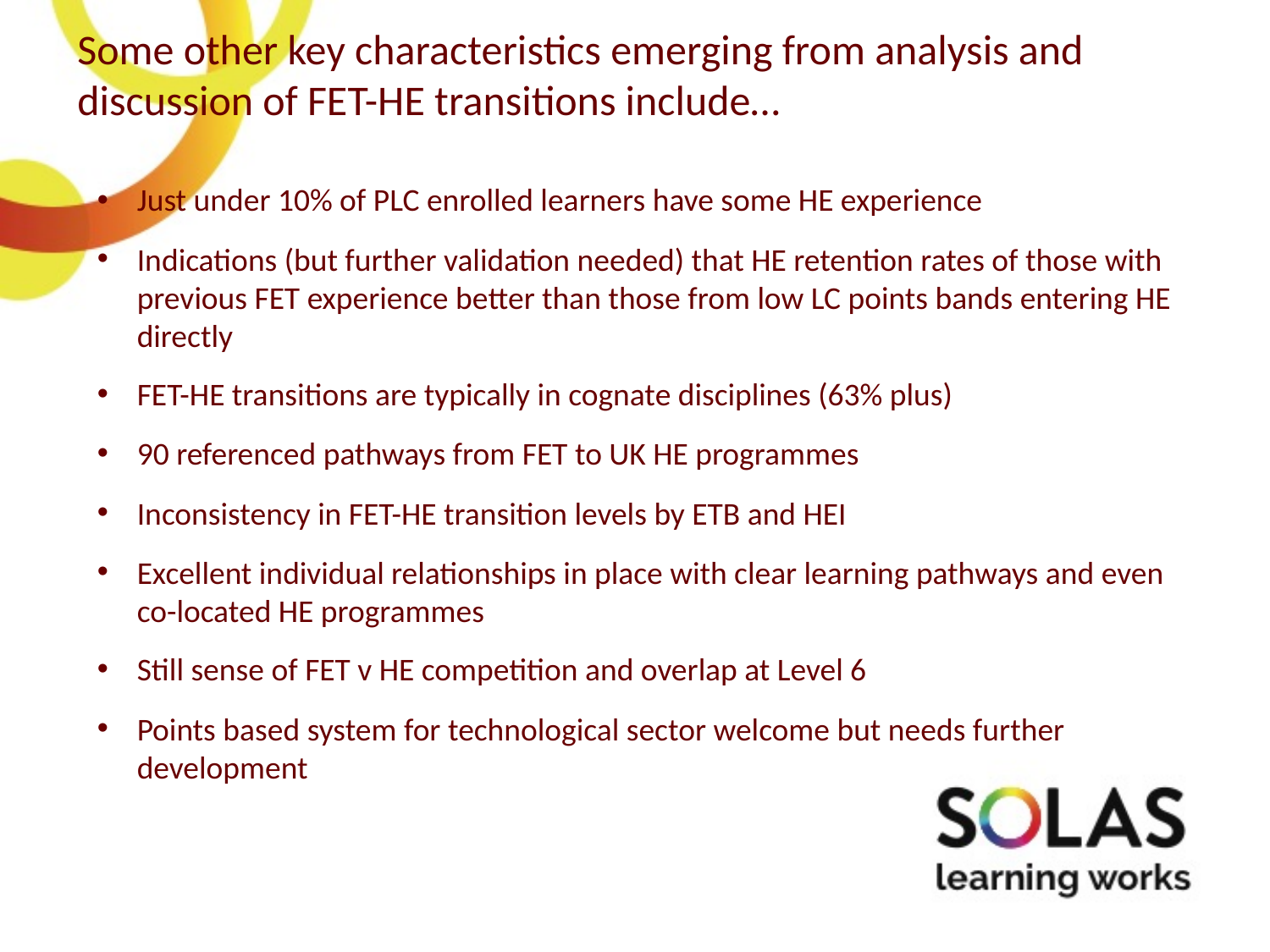

Some other key characteristics emerging from analysis and discussion of FET-HE transitions include…
Just under 10% of PLC enrolled learners have some HE experience
Indications (but further validation needed) that HE retention rates of those with previous FET experience better than those from low LC points bands entering HE directly
FET-HE transitions are typically in cognate disciplines (63% plus)
90 referenced pathways from FET to UK HE programmes
Inconsistency in FET-HE transition levels by ETB and HEI
Excellent individual relationships in place with clear learning pathways and even co-located HE programmes
Still sense of FET v HE competition and overlap at Level 6
Points based system for technological sector welcome but needs further development